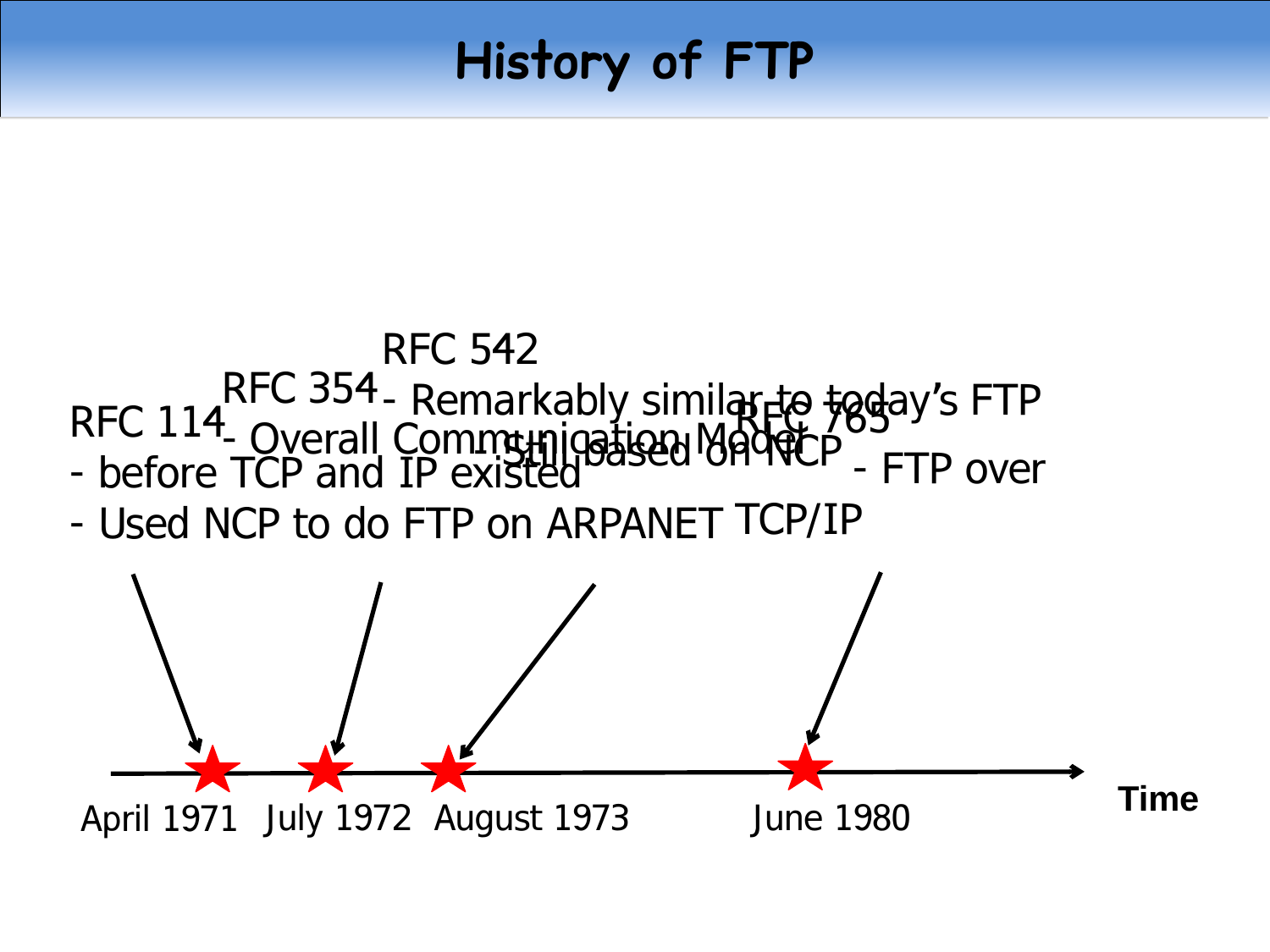

History of FTP

RFC 542 			              - Remarkably similar to today’s FTP          - Still based on NCP
RFC 354                                - Overall Communication Model
RFC 765		          - FTP over TCP/IP
RFC 114 		                      - before TCP and IP existed
- Used NCP to do FTP on ARPANET

Time
August 1973
June 1980
July 1972
April 1971